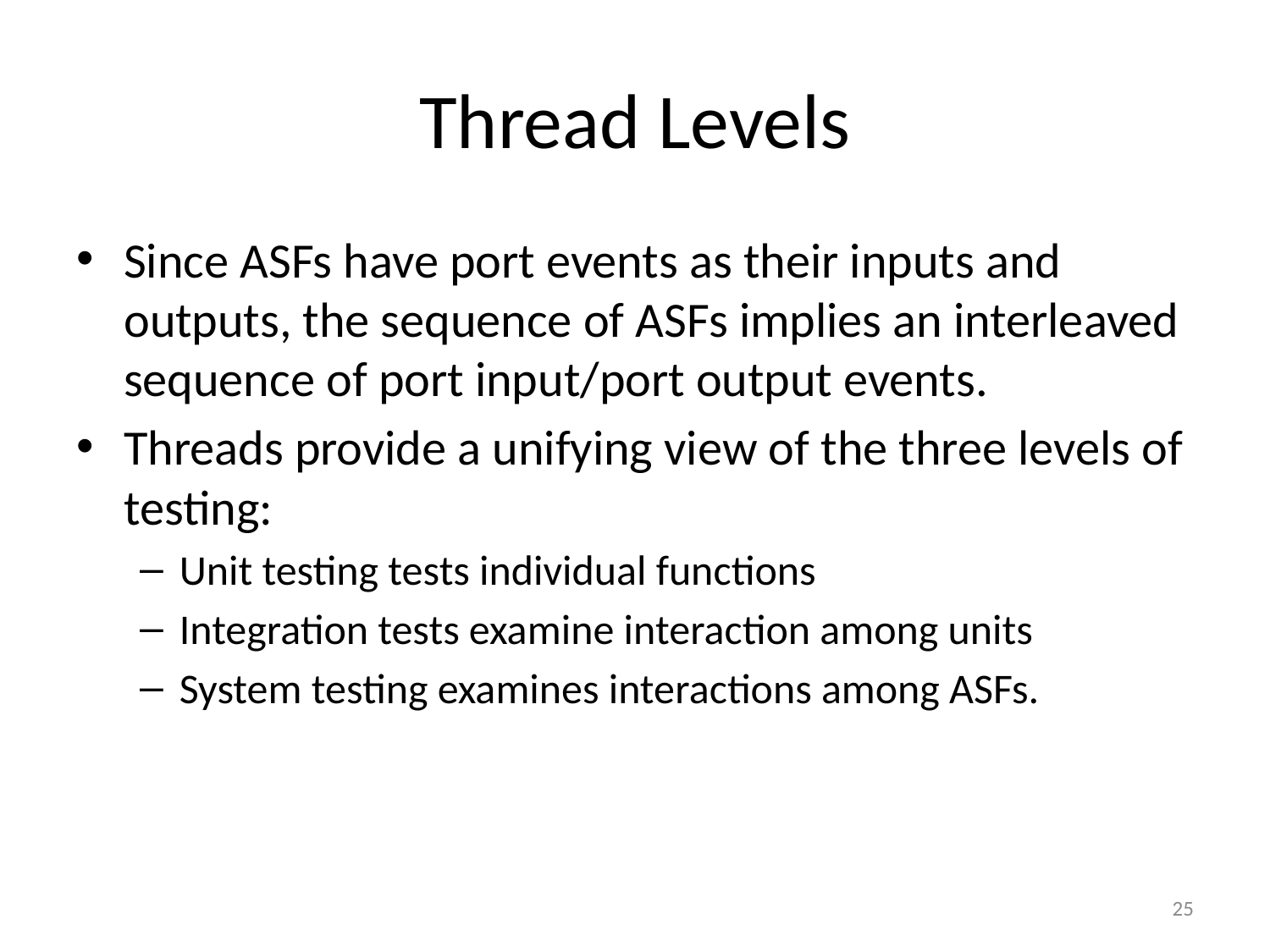

# Thread Levels
Since ASFs have port events as their inputs and outputs, the sequence of ASFs implies an interleaved sequence of port input/port output events.
Threads provide a unifying view of the three levels of testing:
Unit testing tests individual functions
Integration tests examine interaction among units
System testing examines interactions among ASFs.
25